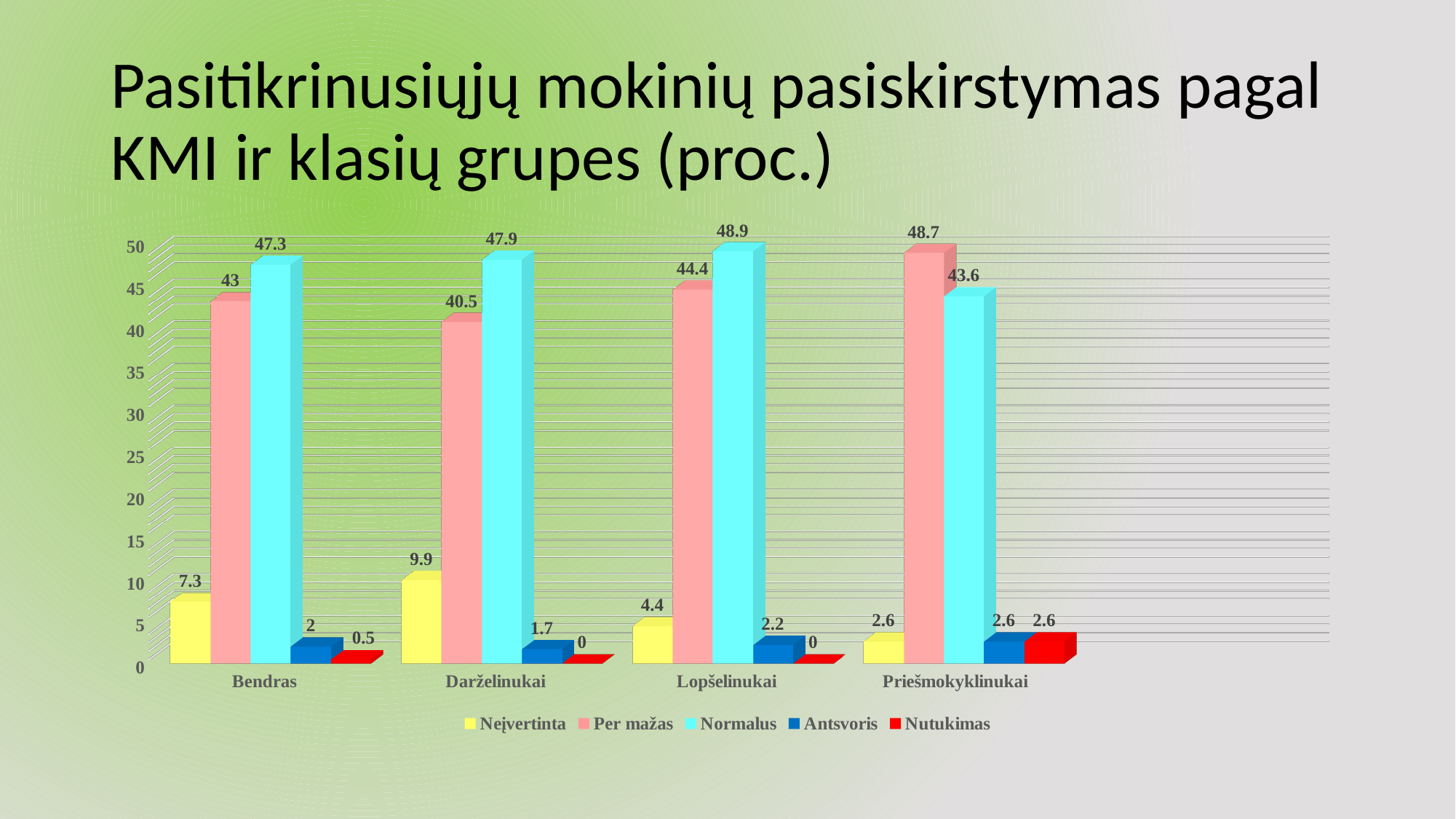

# Pasitikrinusiųjų mokinių pasiskirstymas pagal KMI ir klasių grupes (proc.)

[unsupported chart]